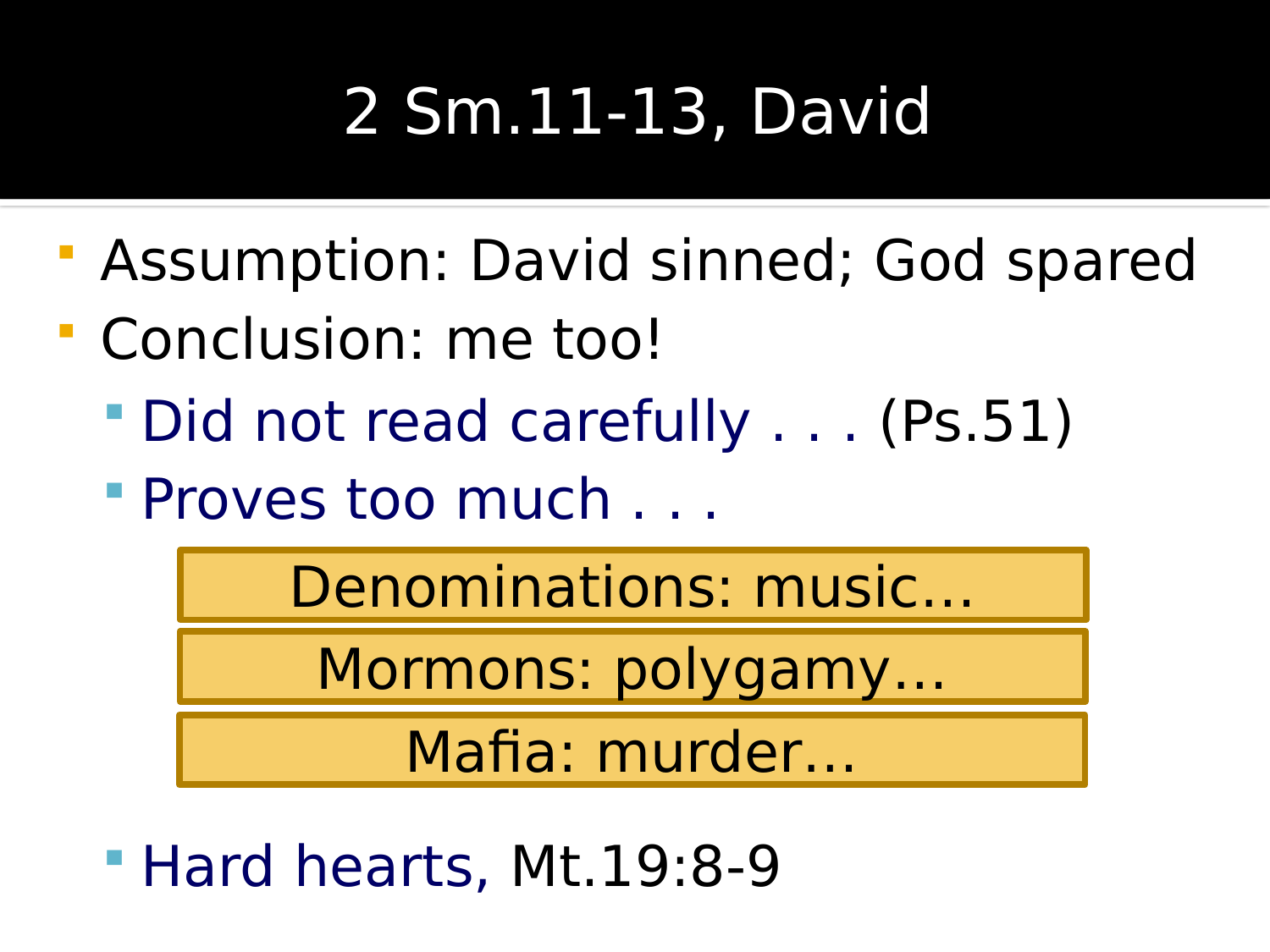

# 2 Sm.11-13, David
Assumption: David sinned; God spared
Conclusion: me too!
Did not read carefully . . . (Ps.51)
Proves too much . . .

Hard hearts, Mt.19:8-9

Denominations: music…
Mormons: polygamy…
Mafia: murder…